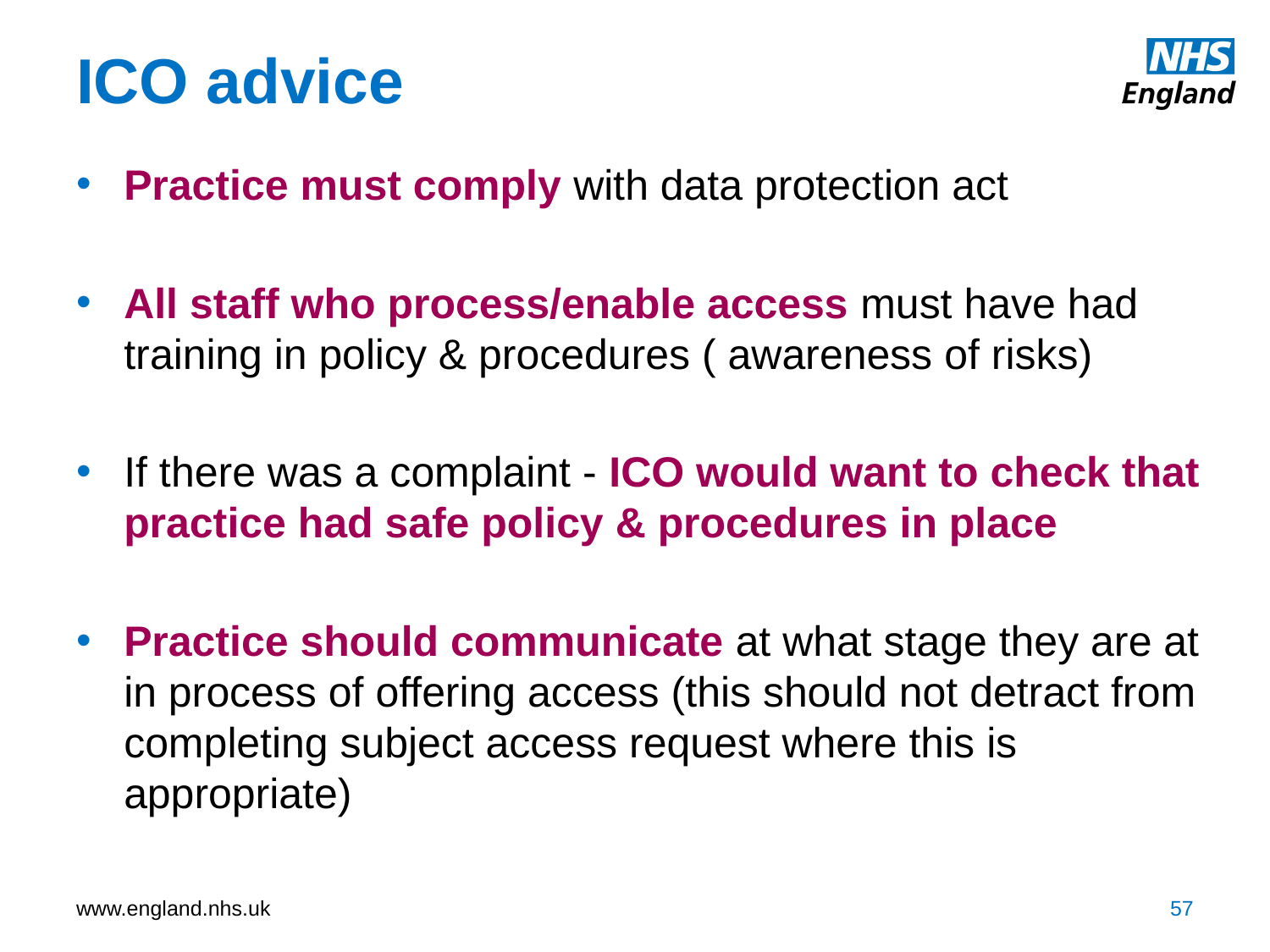

# ICO advice
Practice must comply with data protection act

All staff who process/enable access must have had training in policy & procedures ( awareness of risks)

If there was a complaint - ICO would want to check that practice had safe policy & procedures in place

Practice should communicate at what stage they are at in process of offering access (this should not detract from completing subject access request where this is appropriate)
57